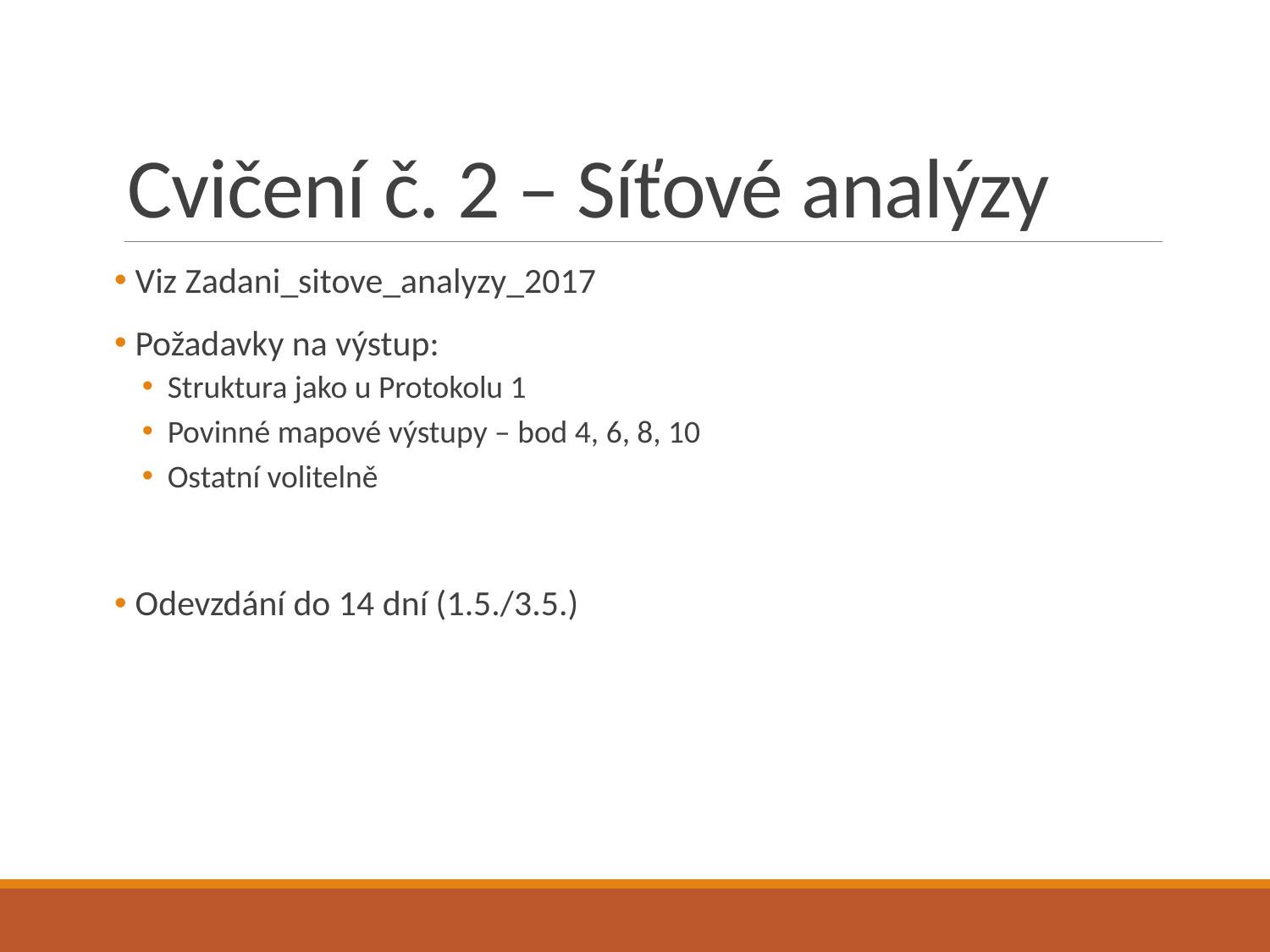

# Cvičení č. 2 – Síťové analýzy
 Viz Zadani_sitove_analyzy_2017
 Požadavky na výstup:
Struktura jako u Protokolu 1
Povinné mapové výstupy – bod 4, 6, 8, 10
Ostatní volitelně

 Odevzdání do 14 dní (1.5./3.5.)